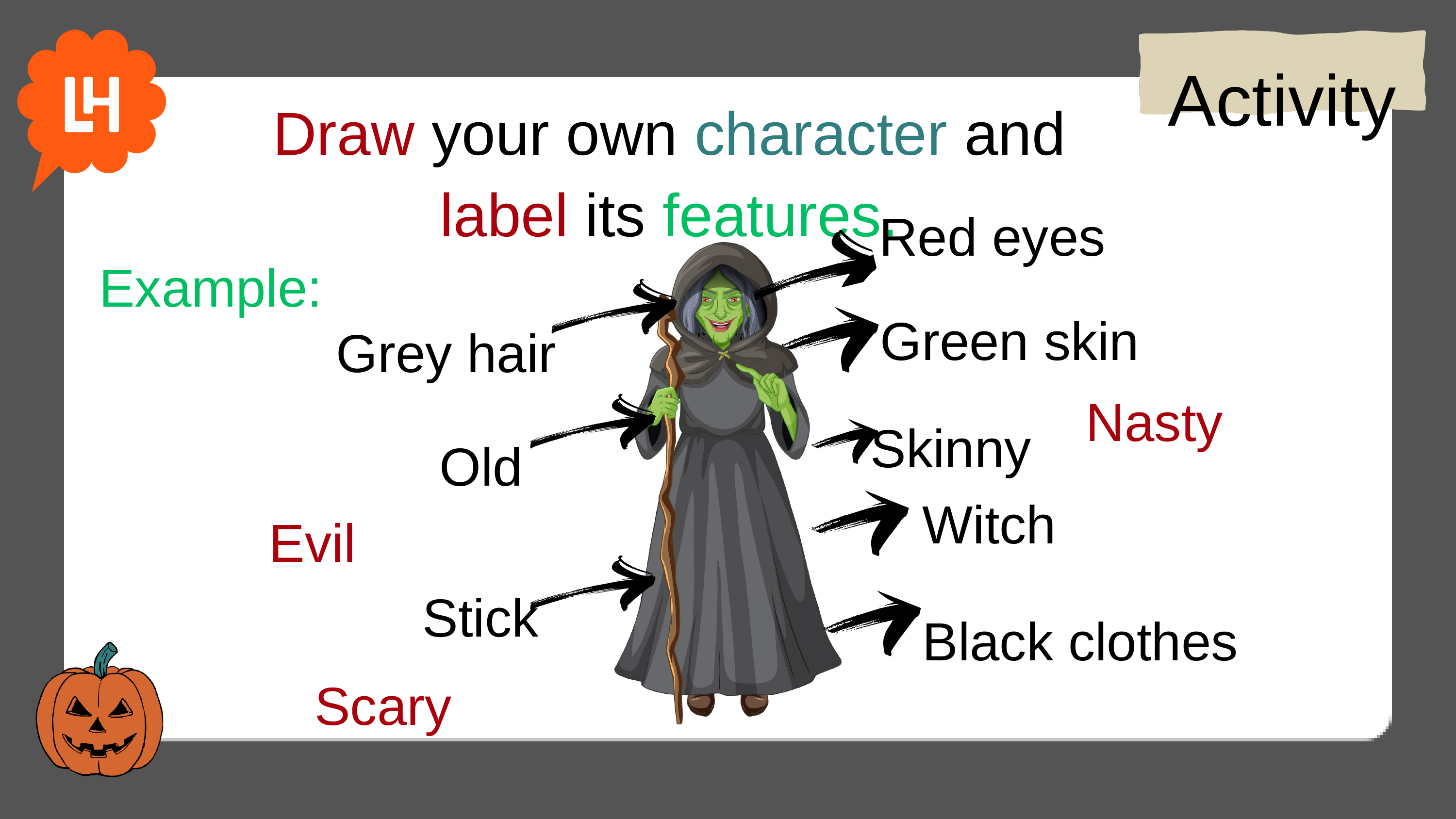

Activity

Draw your own character and label its features.

Red eyes

Example:

Green skin

Grey hair
Nasty

Skinny

Old
Witch

Evil

Stick

Black clothes

Scary